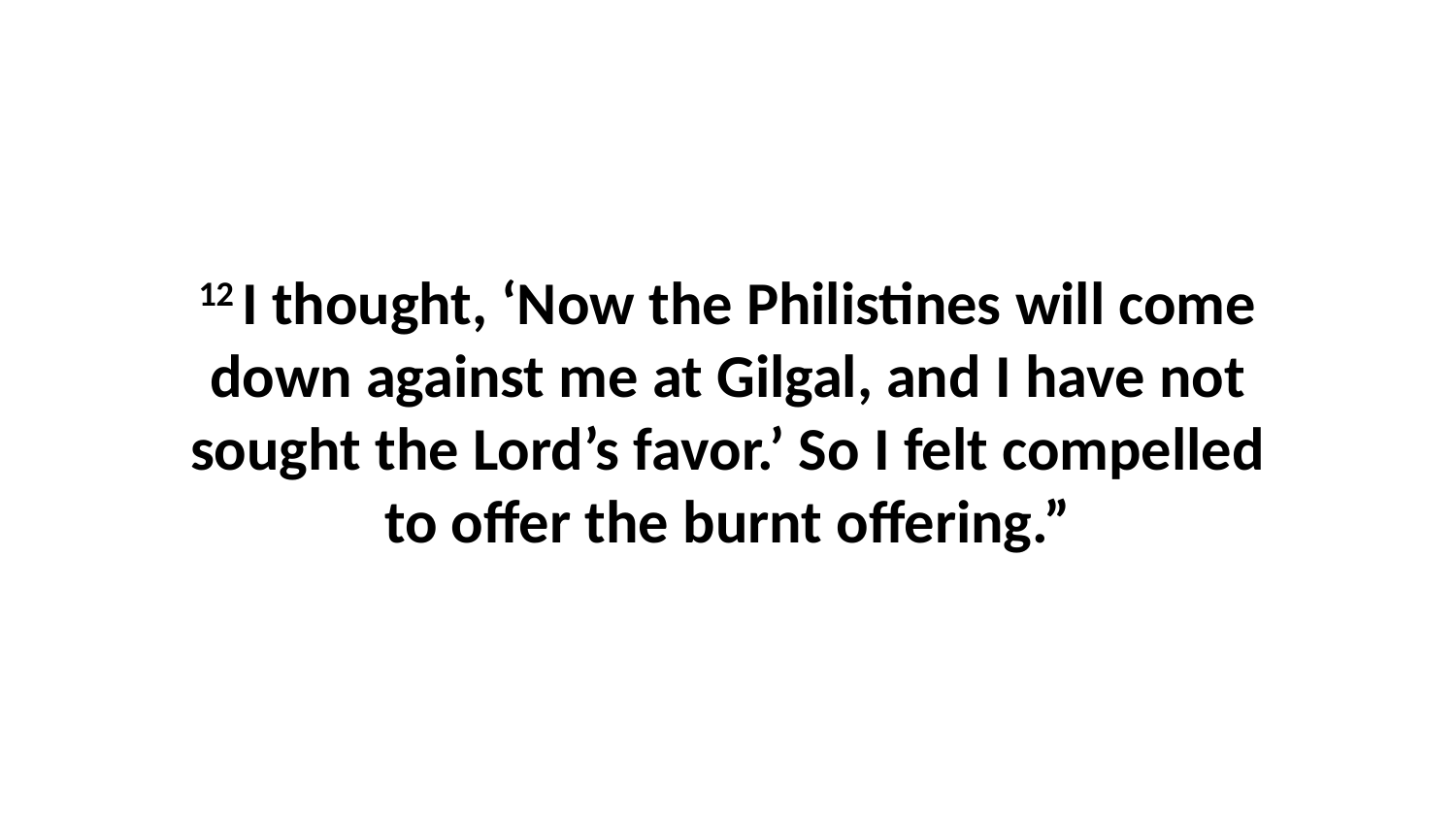

12 I thought, ‘Now the Philistines will come down against me at Gilgal, and I have not sought the Lord’s favor.’ So I felt compelled to offer the burnt offering.”